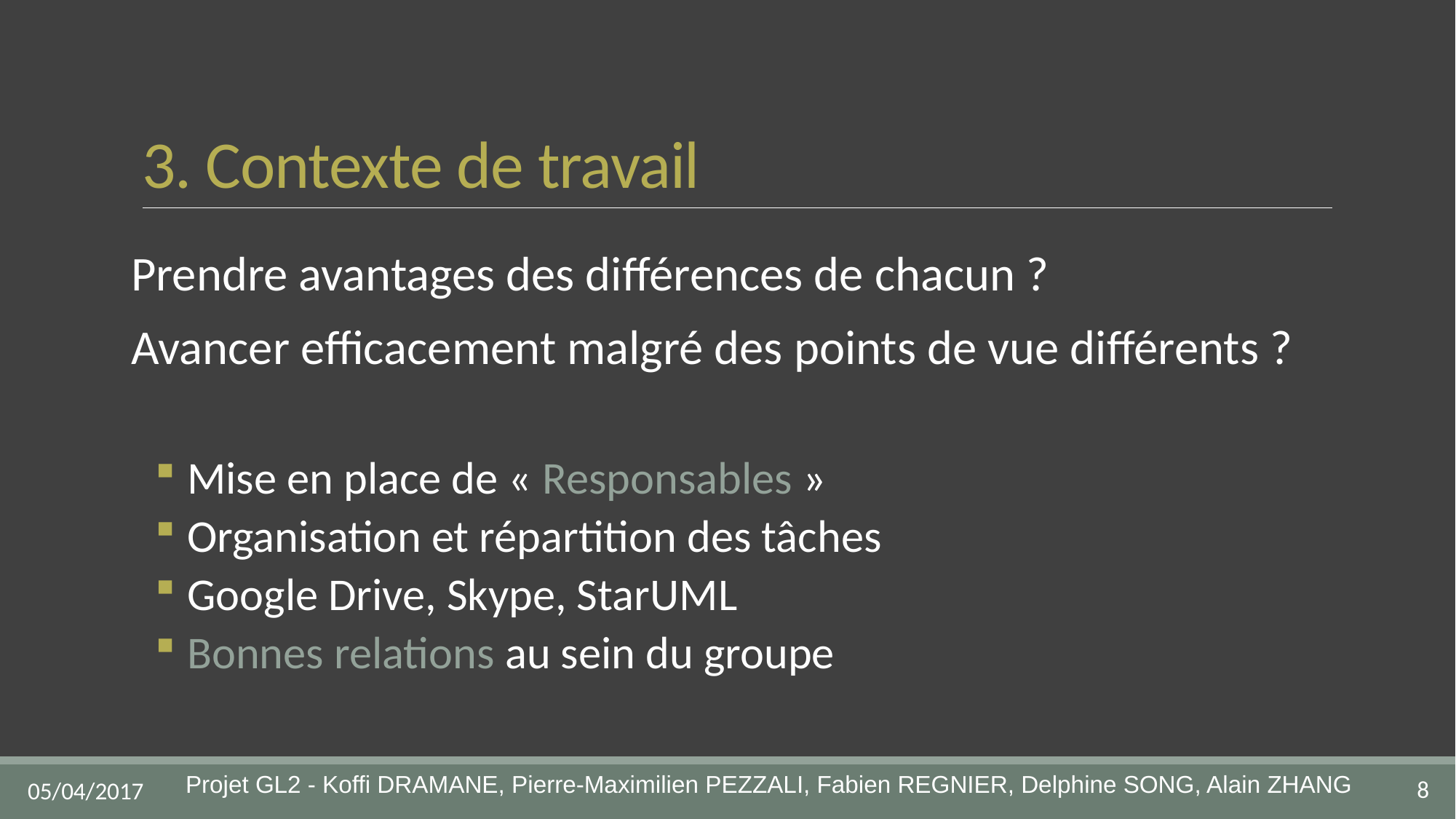

# 3. Contexte de travail
Prendre avantages des différences de chacun ?
Avancer efficacement malgré des points de vue différents ?

 Mise en place de « Responsables »
 Organisation et répartition des tâches
 Google Drive, Skype, StarUML
 Bonnes relations au sein du groupe

Projet GL2 - Koffi DRAMANE, Pierre-Maximilien PEZZALI, Fabien REGNIER, Delphine SONG, Alain ZHANG
8
05/04/2017